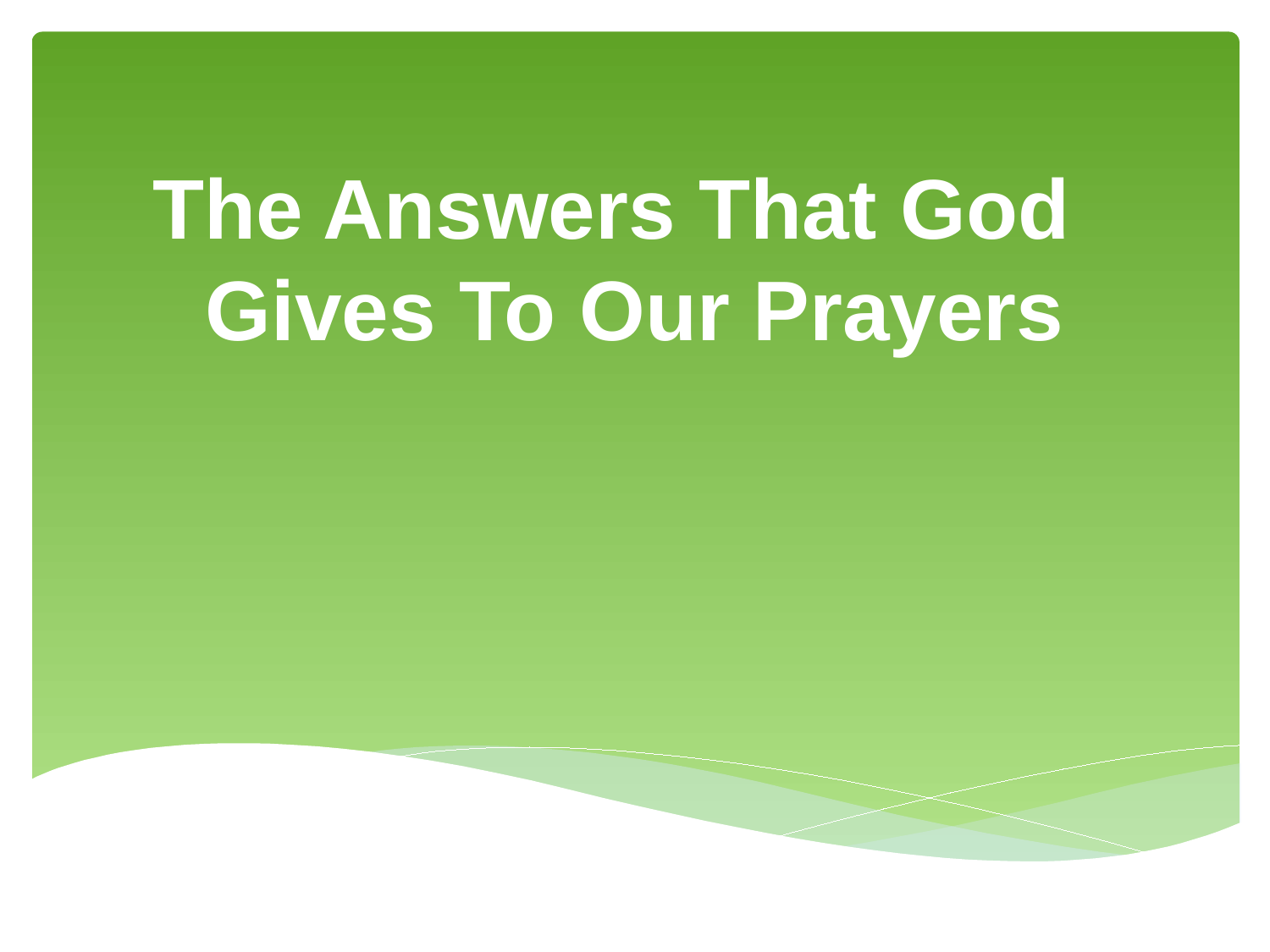

# The Answers That God   Gives To Our Prayers